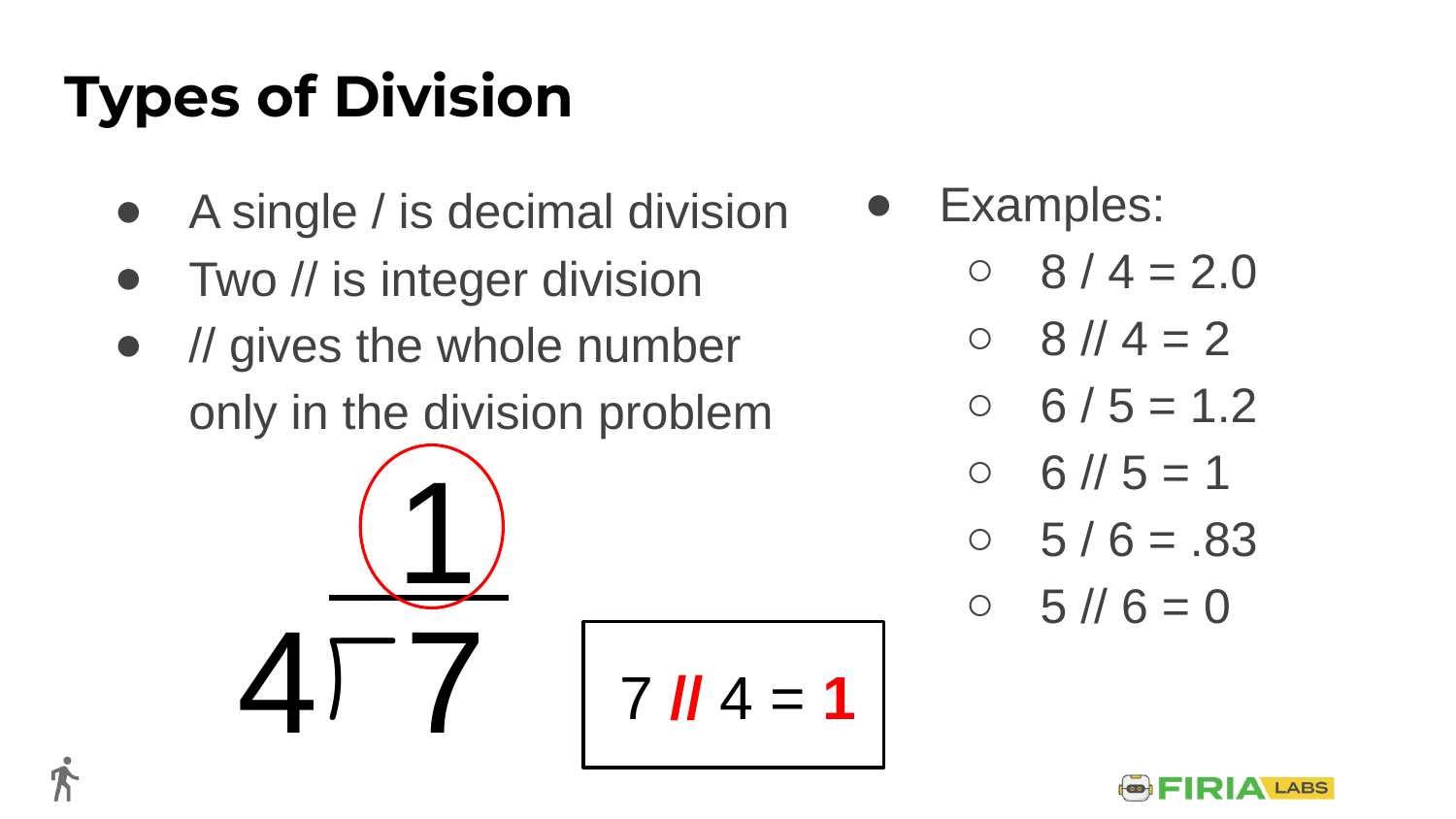

# Types of Division
Examples:
8 / 4 = 2.0
8 // 4 = 2
6 / 5 = 1.2
6 // 5 = 1
5 / 6 = .83
5 // 6 = 0

A single / is decimal division
Two // is integer division
// gives the whole number only in the division problem
1

4⟌7

7 // 4 = 1